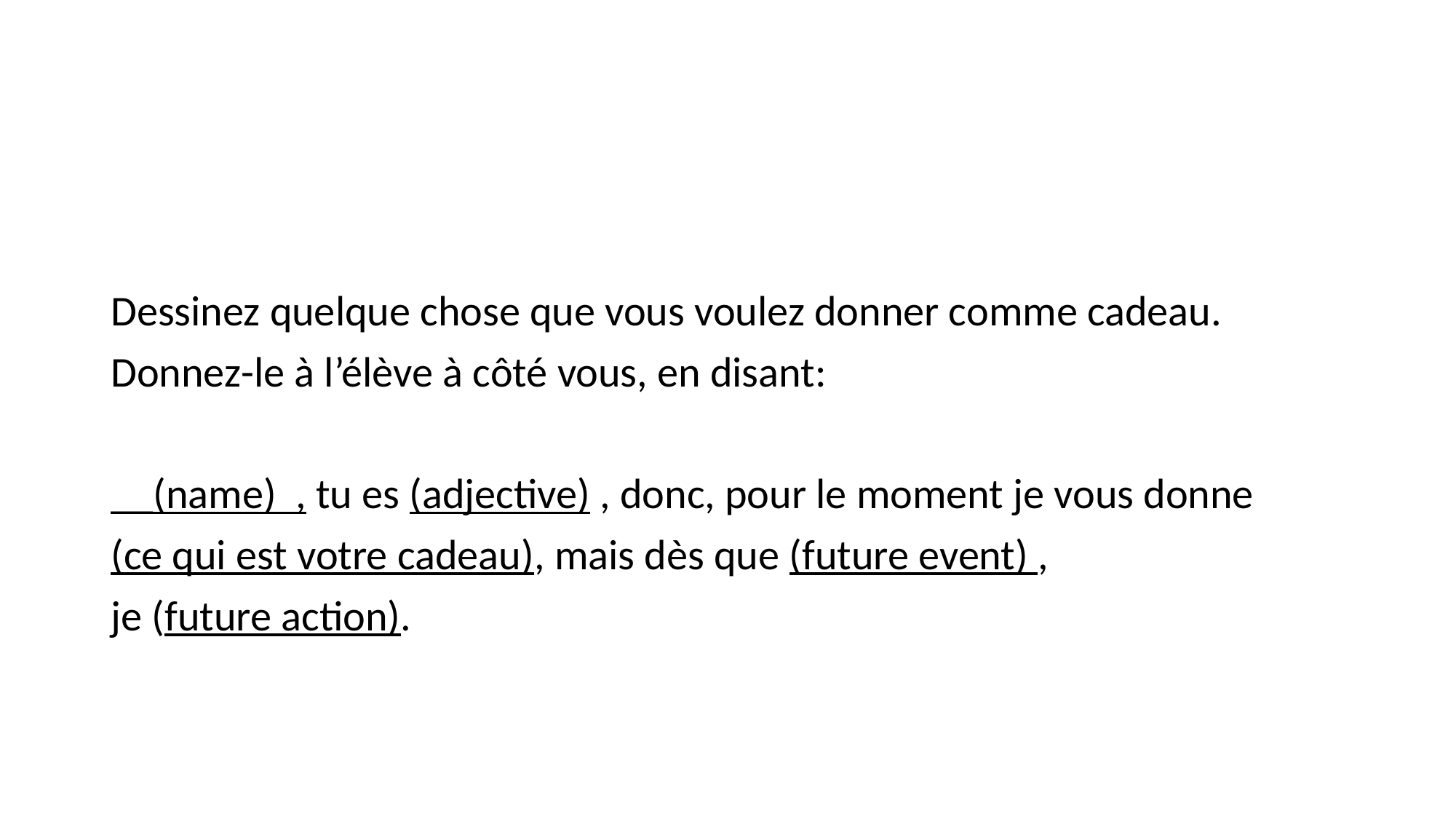

#

Dessinez quelque chose que vous voulez donner comme cadeau.
Donnez-le à l’élève à côté vous, en disant:

__(name)  , tu es (adjective) , donc, pour le moment je vous donne
(ce qui est votre cadeau), mais dès que (future event) ,
je (future action).